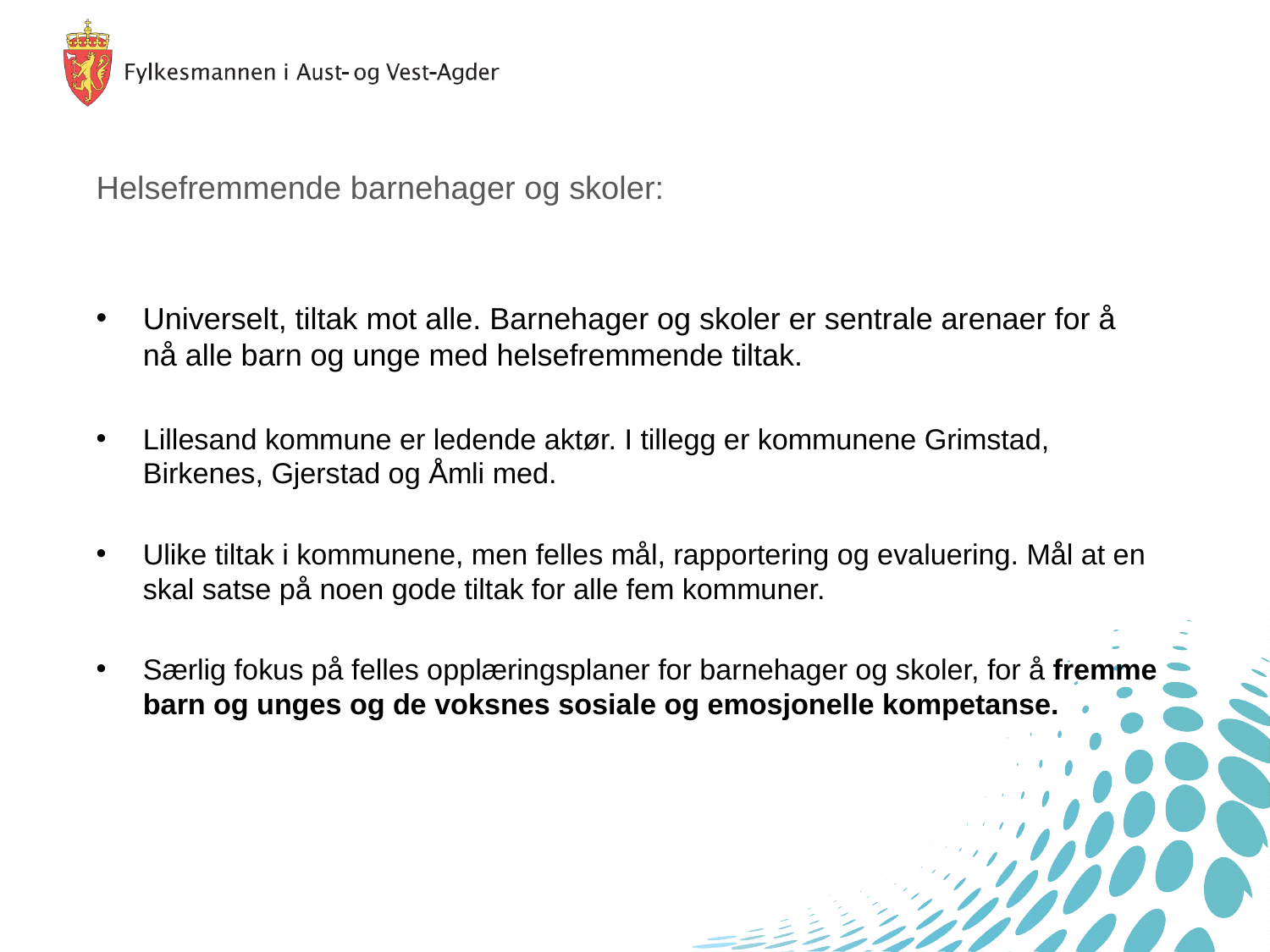

Helsefremmende barnehager og skoler:

Universelt, tiltak mot alle. Barnehager og skoler er sentrale arenaer for å nå alle barn og unge med helsefremmende tiltak.

Lillesand kommune er ledende aktør. I tillegg er kommunene Grimstad, Birkenes, Gjerstad og Åmli med.

Ulike tiltak i kommunene, men felles mål, rapportering og evaluering. Mål at en skal satse på noen gode tiltak for alle fem kommuner.

Særlig fokus på felles opplæringsplaner for barnehager og skoler, for å fremme barn og unges og de voksnes sosiale og emosjonelle kompetanse.